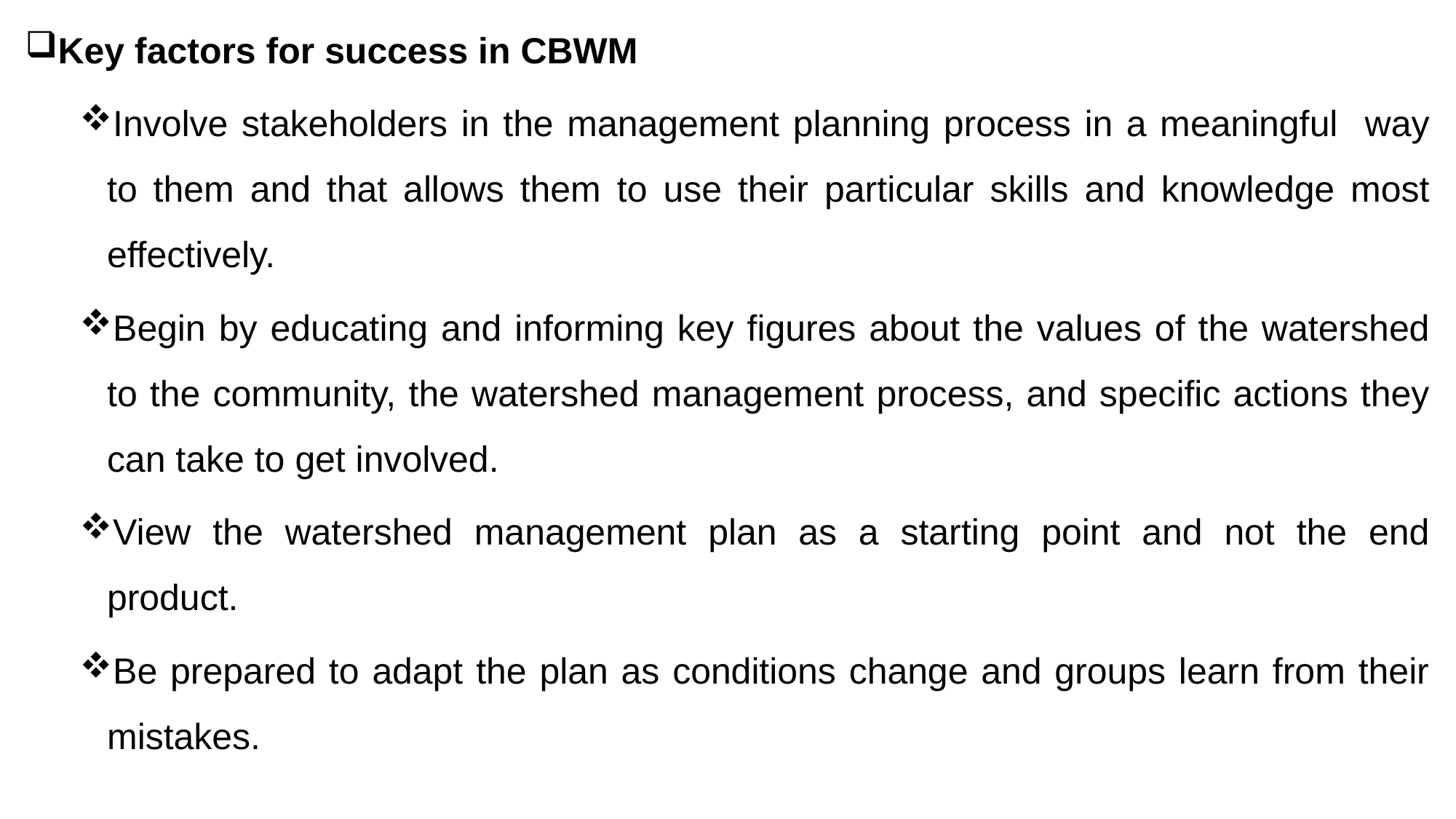

Key factors for success in CBWM
Involve stakeholders in the management planning process in a meaningful  way to them and that allows them to use their particular skills and knowledge most effectively.
Begin by educating and informing key figures about the values of the watershed to the community, the watershed management process, and specific actions they can take to get involved.
View the watershed management plan as a starting point and not the end product.
Be prepared to adapt the plan as conditions change and groups learn from their mistakes.